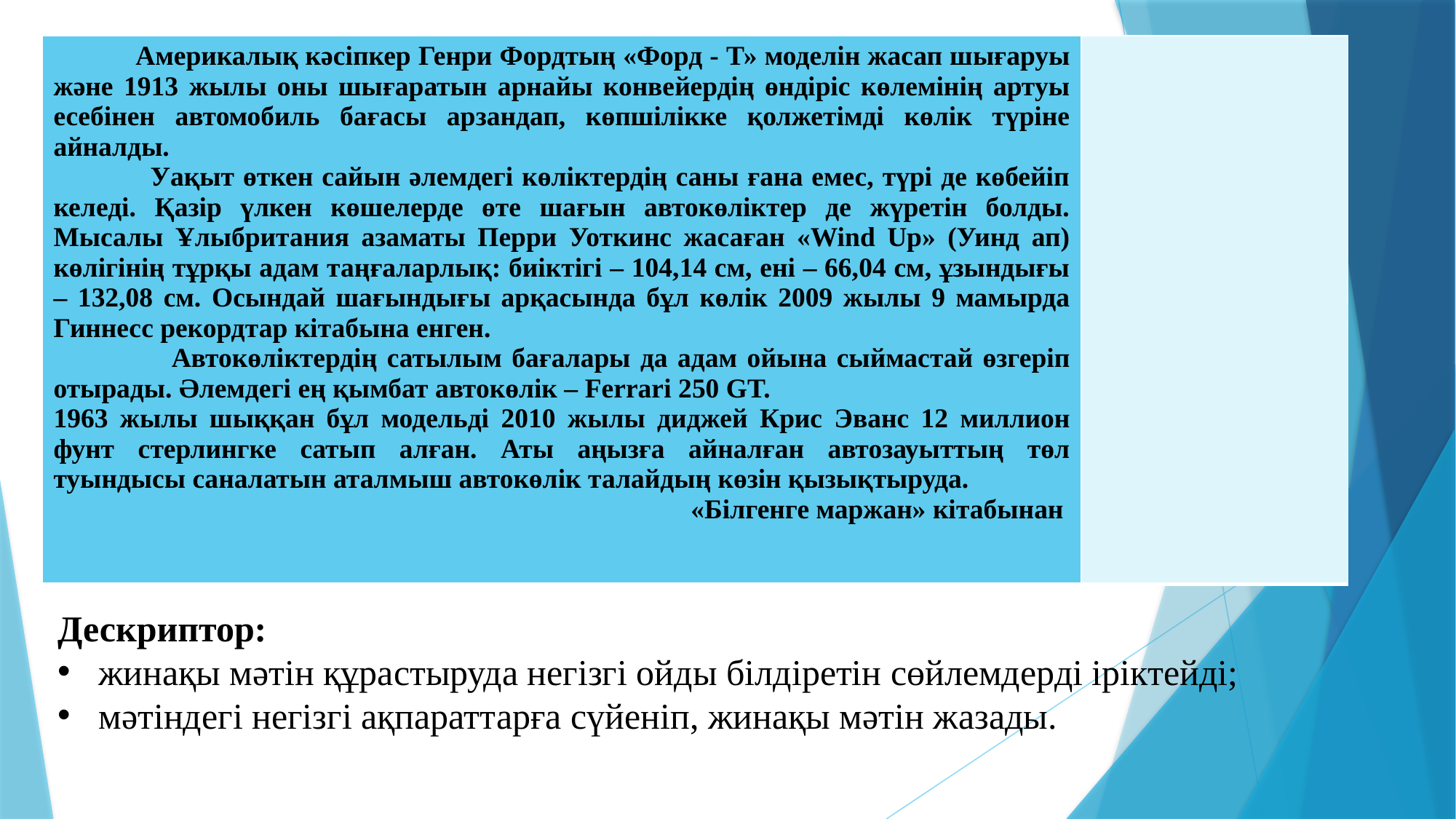

| Америкалық кәсіпкер Генри Фордтың «Форд - Т» моделін жасап шығаруы және 1913 жылы оны шығаратын арнайы конвейердің өндіріс көлемінің артуы есебінен автомобиль бағасы арзандап, көпшілікке қолжетімді көлік түріне айналды. Уақыт өткен сайын әлемдегі көліктердің саны ғана емес, түрі де көбейіп келеді. Қазір үлкен көшелерде өте шағын автокөліктер де жүретін болды. Мысалы Ұлыбритания азаматы Перри Уоткинс жасаған «Wind Up» (Уинд ап) көлігінің тұрқы адам таңғаларлық: биіктігі – 104,14 см, ені – 66,04 см, ұзындығы – 132,08 см. Осындай шағындығы арқасында бұл көлік 2009 жылы 9 мамырда Гиннесс рекордтар кітабына енген. Автокөліктердің сатылым бағалары да адам ойына сыймастай өзгеріп отырады. Әлемдегі ең қымбат автокөлік – Ferrari 250 GT. 1963 жылы шыққан бұл модельді 2010 жылы диджей Крис Эванс 12 миллион фунт стерлингке сатып алған. Аты аңызға айналған автозауыттың төл туындысы саналатын аталмыш автокөлік талайдың көзін қызықтыруда. «Білгенге маржан» кітабынан |  |
| --- | --- |
Дескриптор:
жинақы мәтін құрастыруда негізгі ойды білдіретін сөйлемдерді іріктейді;
мәтіндегі негізгі ақпараттарға сүйеніп, жинақы мәтін жазады.